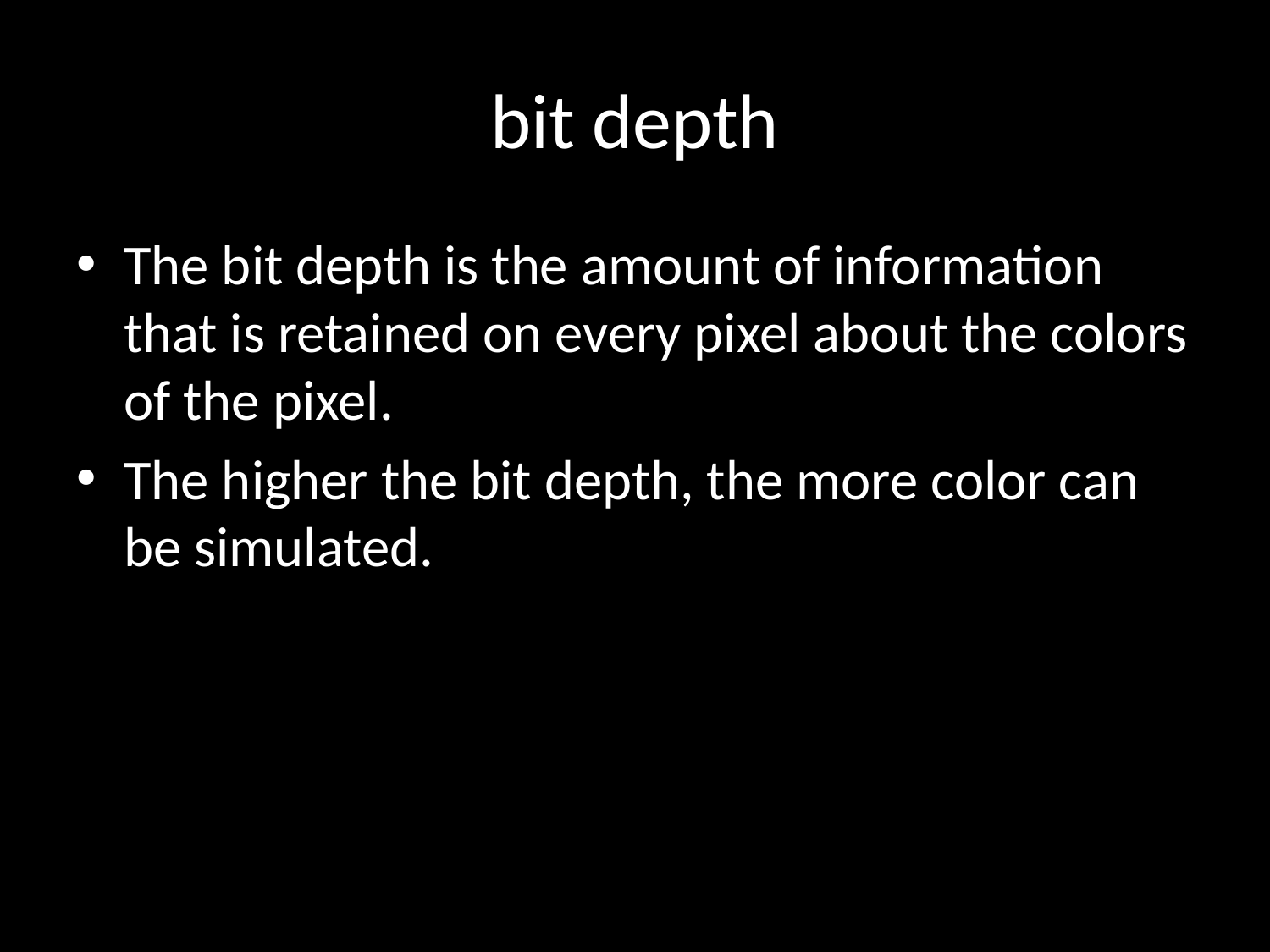

# bit depth
The bit depth is the amount of information that is retained on every pixel about the colors of the pixel.
The higher the bit depth, the more color can be simulated.